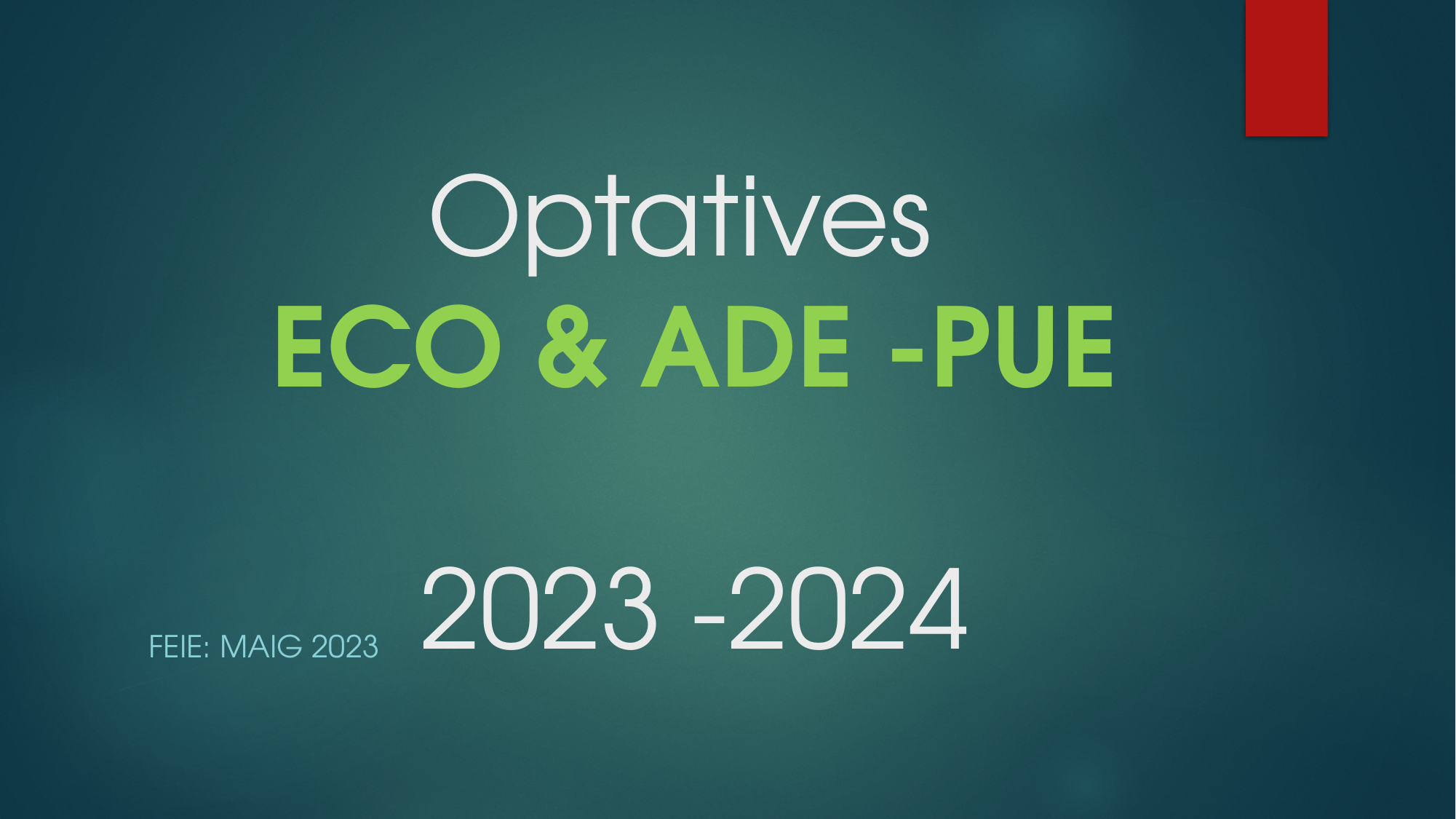

# Optatives  ECO & ADE -PUE 2023 -2024
FEiE: Maig 2023